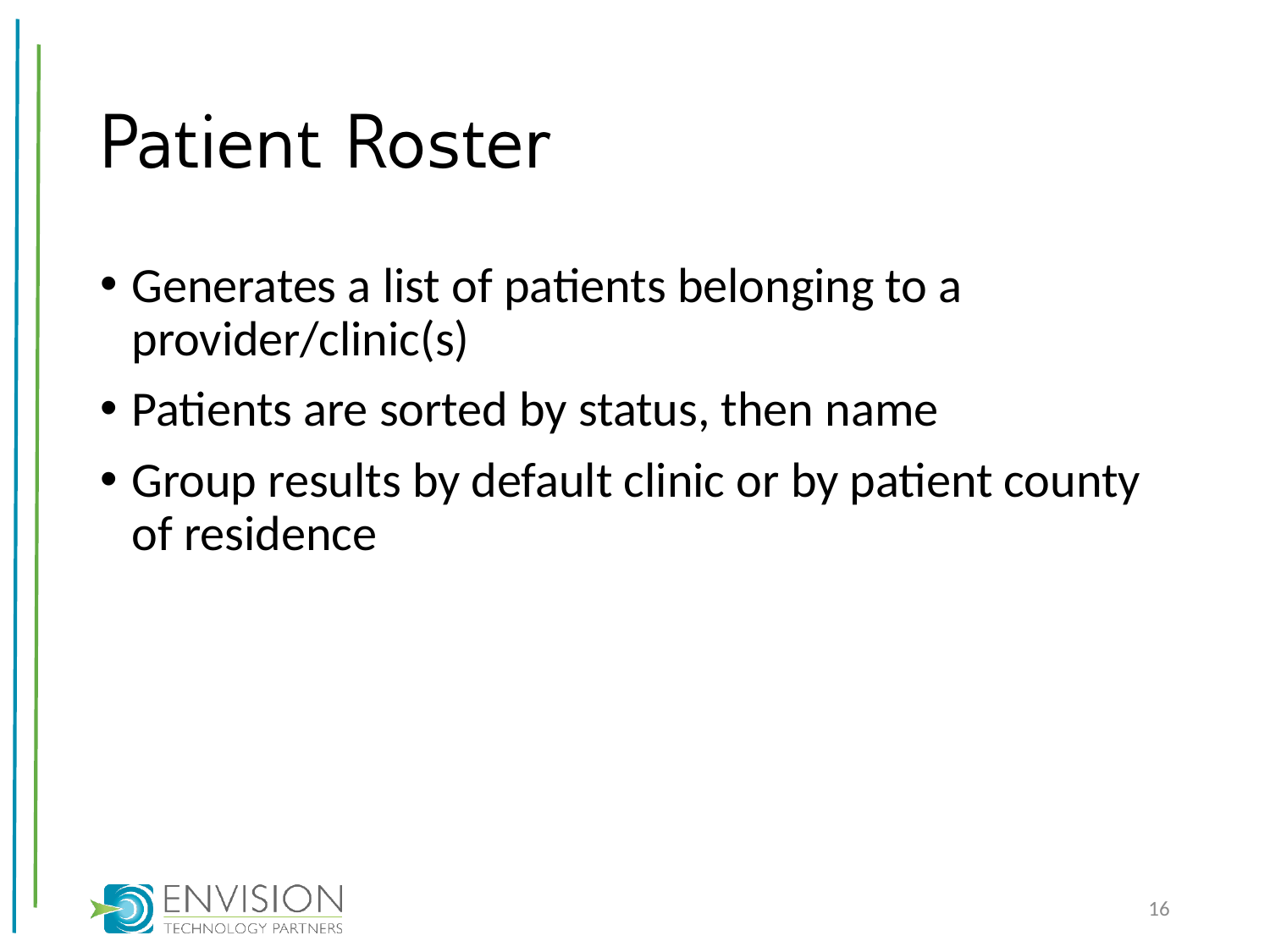

# Patient Roster
Generates a list of patients belonging to a provider/clinic(s)
Patients are sorted by status, then name
Group results by default clinic or by patient county of residence

16